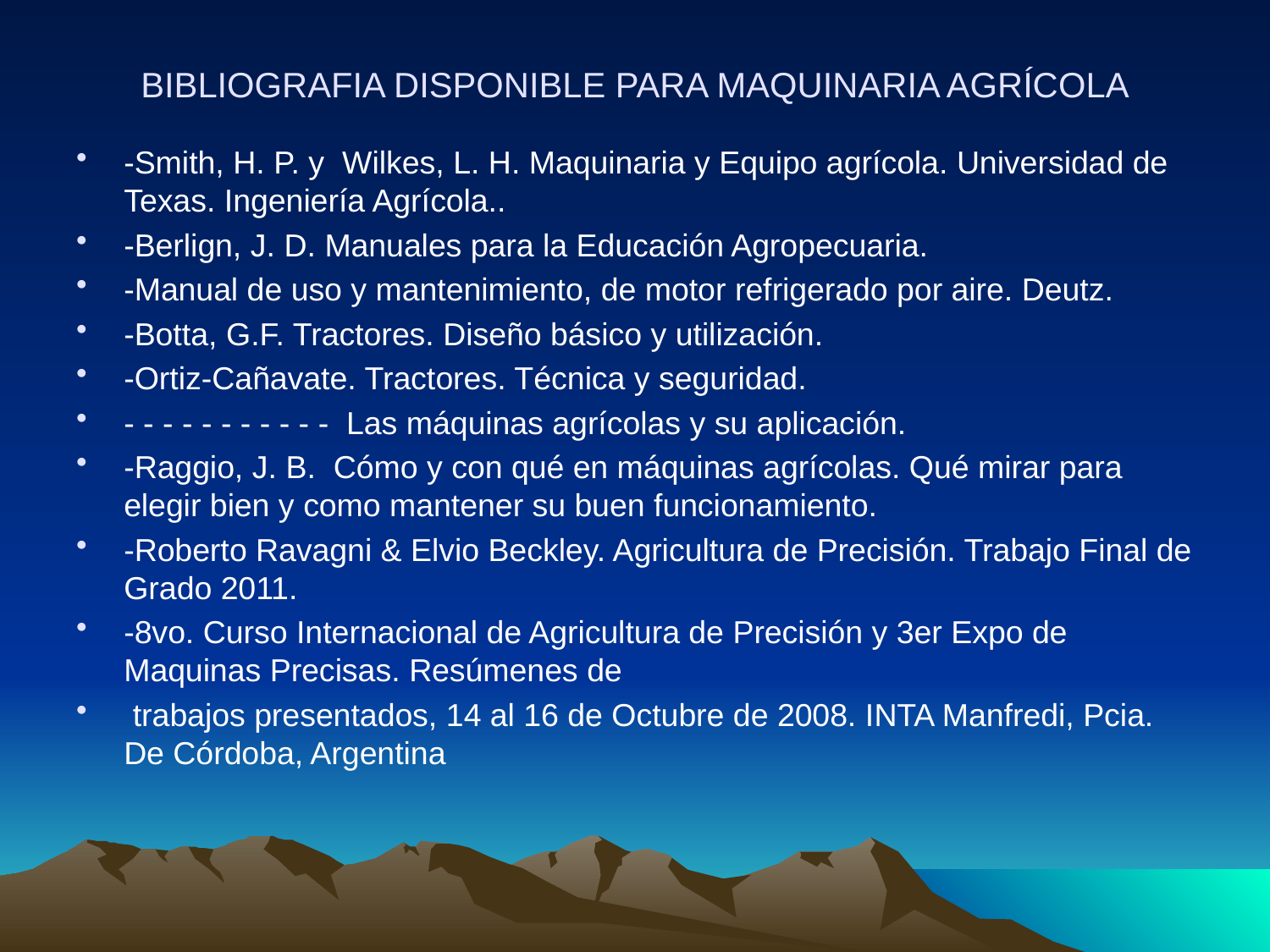

# BIBLIOGRAFIA DISPONIBLE PARA MAQUINARIA AGRÍCOLA
-Smith, H. P. y  Wilkes, L. H. Maquinaria y Equipo agrícola. Universidad de Texas. Ingeniería Agrícola..
-Berlign, J. D. Manuales para la Educación Agropecuaria.
-Manual de uso y mantenimiento, de motor refrigerado por aire. Deutz.
-Botta, G.F. Tractores. Diseño básico y utilización.
-Ortiz-Cañavate. Tractores. Técnica y seguridad.
- - - - - - - - - - -  Las máquinas agrícolas y su aplicación.
-Raggio, J. B.  Cómo y con qué en máquinas agrícolas. Qué mirar para elegir bien y como mantener su buen funcionamiento.
-Roberto Ravagni & Elvio Beckley. Agricultura de Precisión. Trabajo Final de Grado 2011.
-8vo. Curso Internacional de Agricultura de Precisión y 3er Expo de Maquinas Precisas. Resúmenes de
 trabajos presentados, 14 al 16 de Octubre de 2008. INTA Manfredi, Pcia. De Córdoba, Argentina